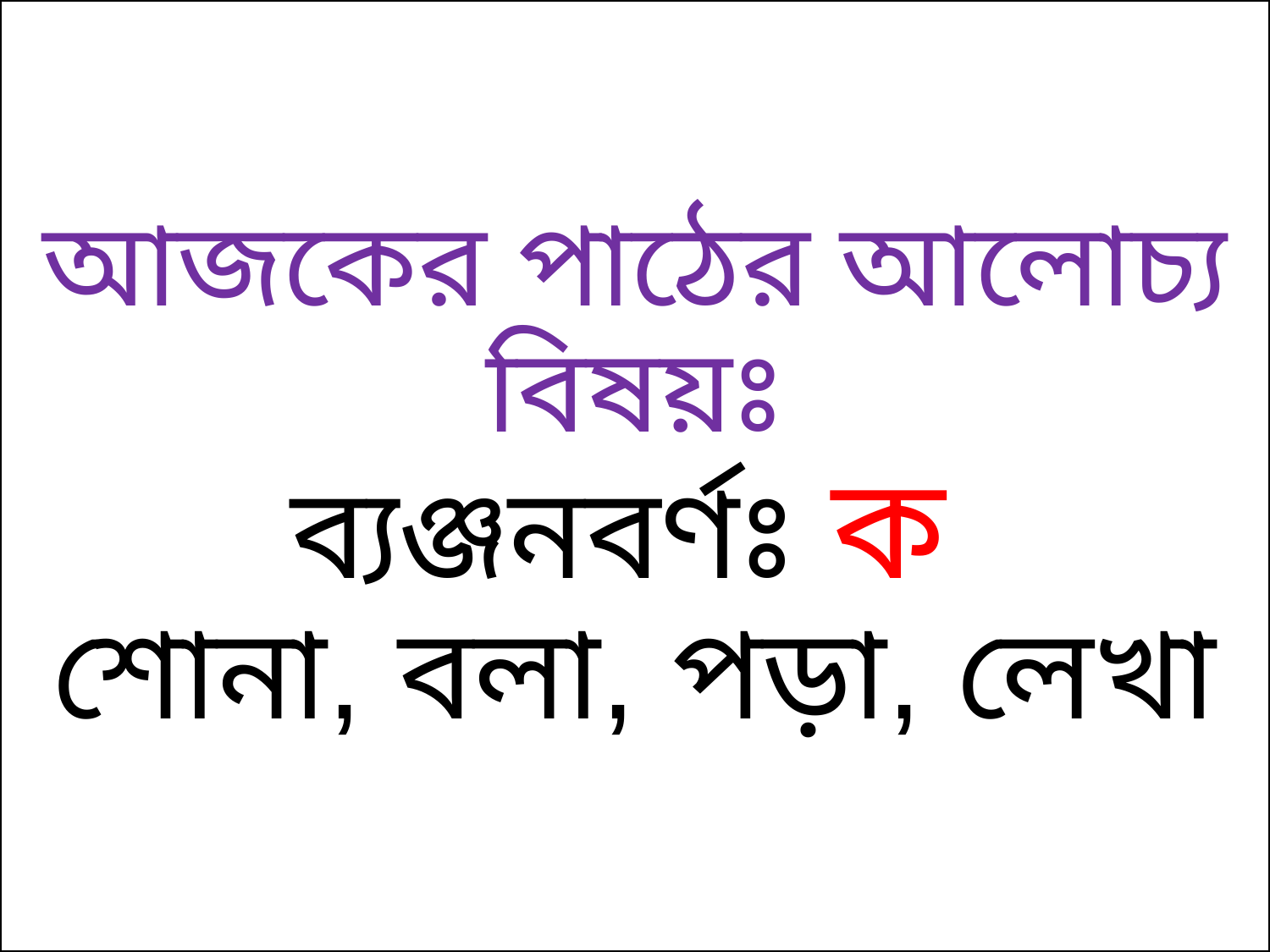

# আজকের পাঠের আলোচ্য বিষয়ঃ ব্যঞ্জনবর্ণঃ ক শোনা, বলা, পড়া, লেখা